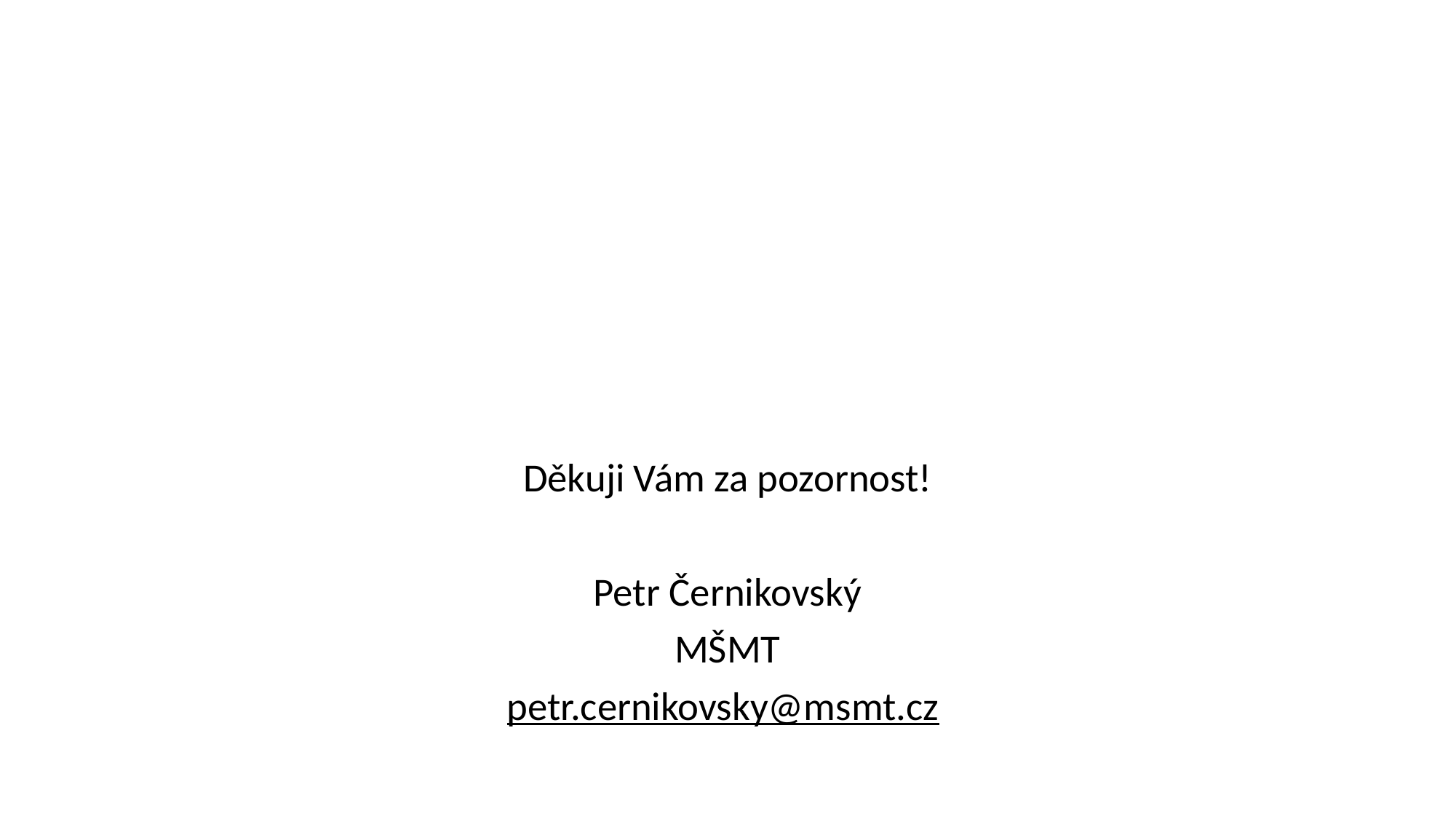

Děkuji Vám za pozornost!

Petr Černikovský
MŠMT
petr.cernikovsky@msmt.cz